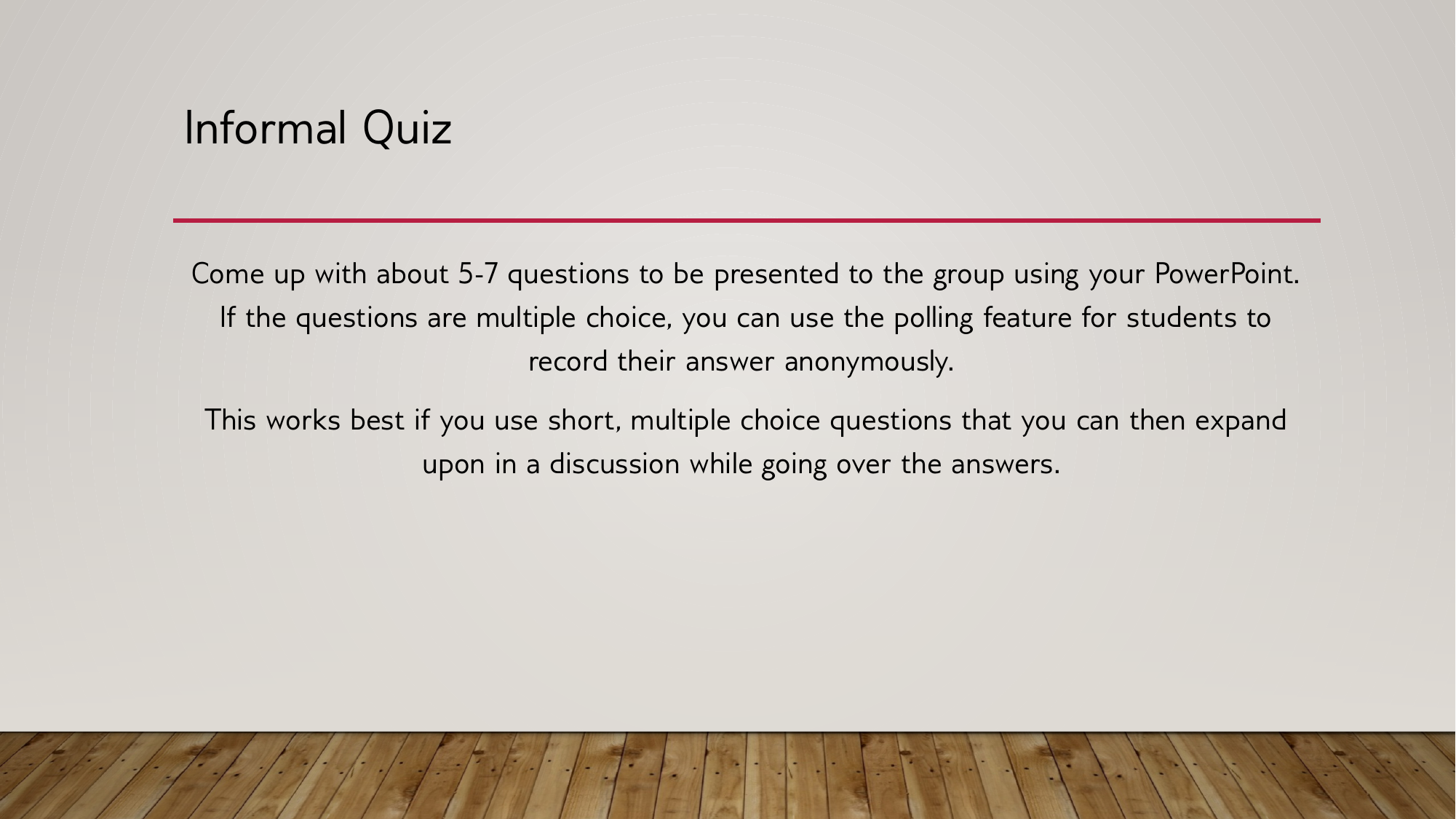

# Informal Quiz
Come up with about 5-7 questions to be presented to the group using your PowerPoint. If the questions are multiple choice, you can use the polling feature for students to record their answer anonymously.
This works best if you use short, multiple choice questions that you can then expand upon in a discussion while going over the answers.